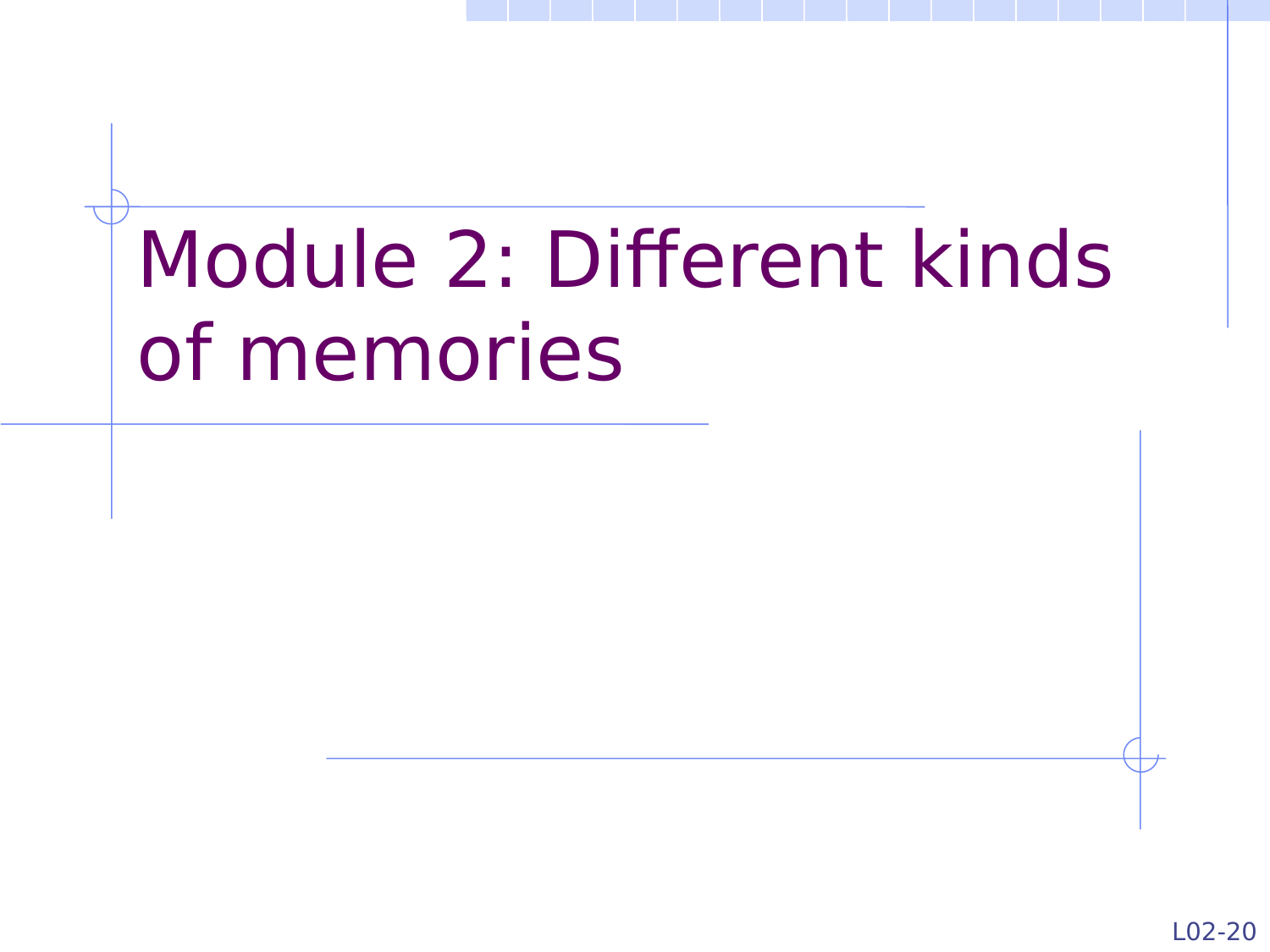

# Module 2: Different kinds of memories

L02-20